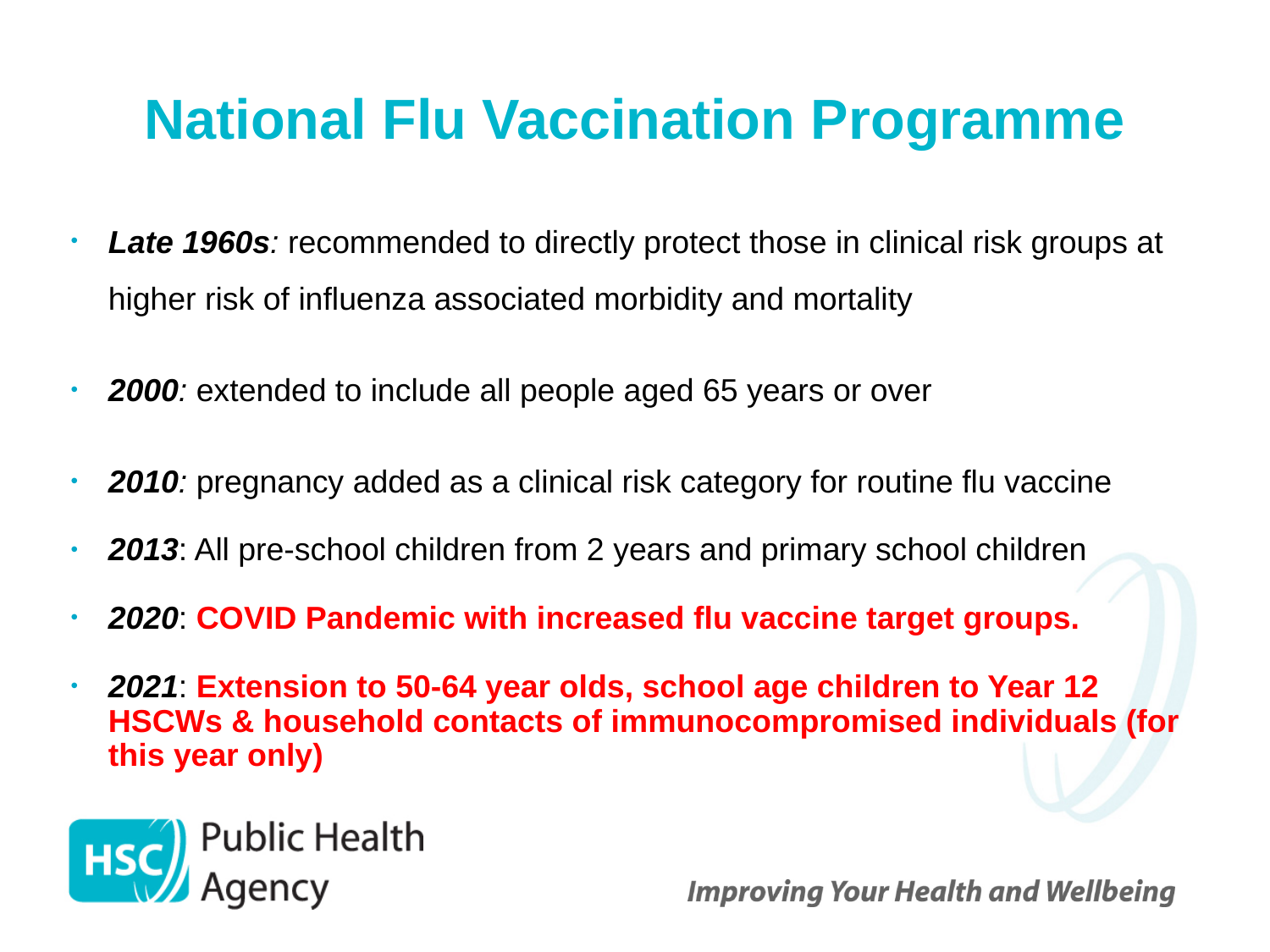

# National Flu Vaccination Programme
Late 1960s: recommended to directly protect those in clinical risk groups at higher risk of influenza associated morbidity and mortality

2000: extended to include all people aged 65 years or over

2010: pregnancy added as a clinical risk category for routine flu vaccine

2013: All pre-school children from 2 years and primary school children

2020: COVID Pandemic with increased flu vaccine target groups.

2021: Extension to 50-64 year olds, school age children to Year 12 HSCWs & household contacts of immunocompromised individuals (for this year only)